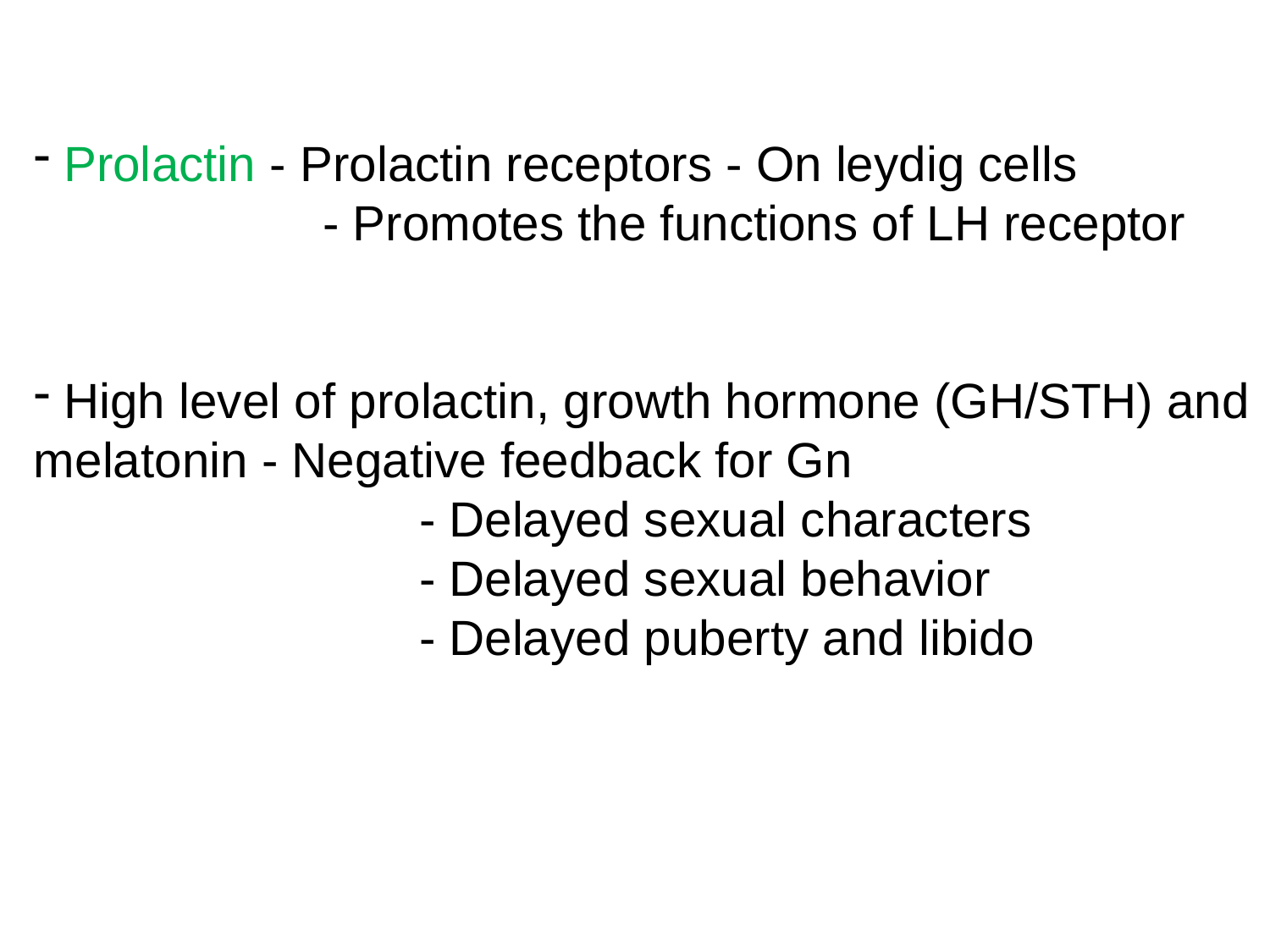

Prolactin - Prolactin receptors - On leydig cells
                     - Promotes the functions of LH receptor

 High level of prolactin, growth hormone (GH/STH) and melatonin - Negative feedback for Gn
                            - Delayed sexual characters
                            - Delayed sexual behavior
                            - Delayed puberty and libido